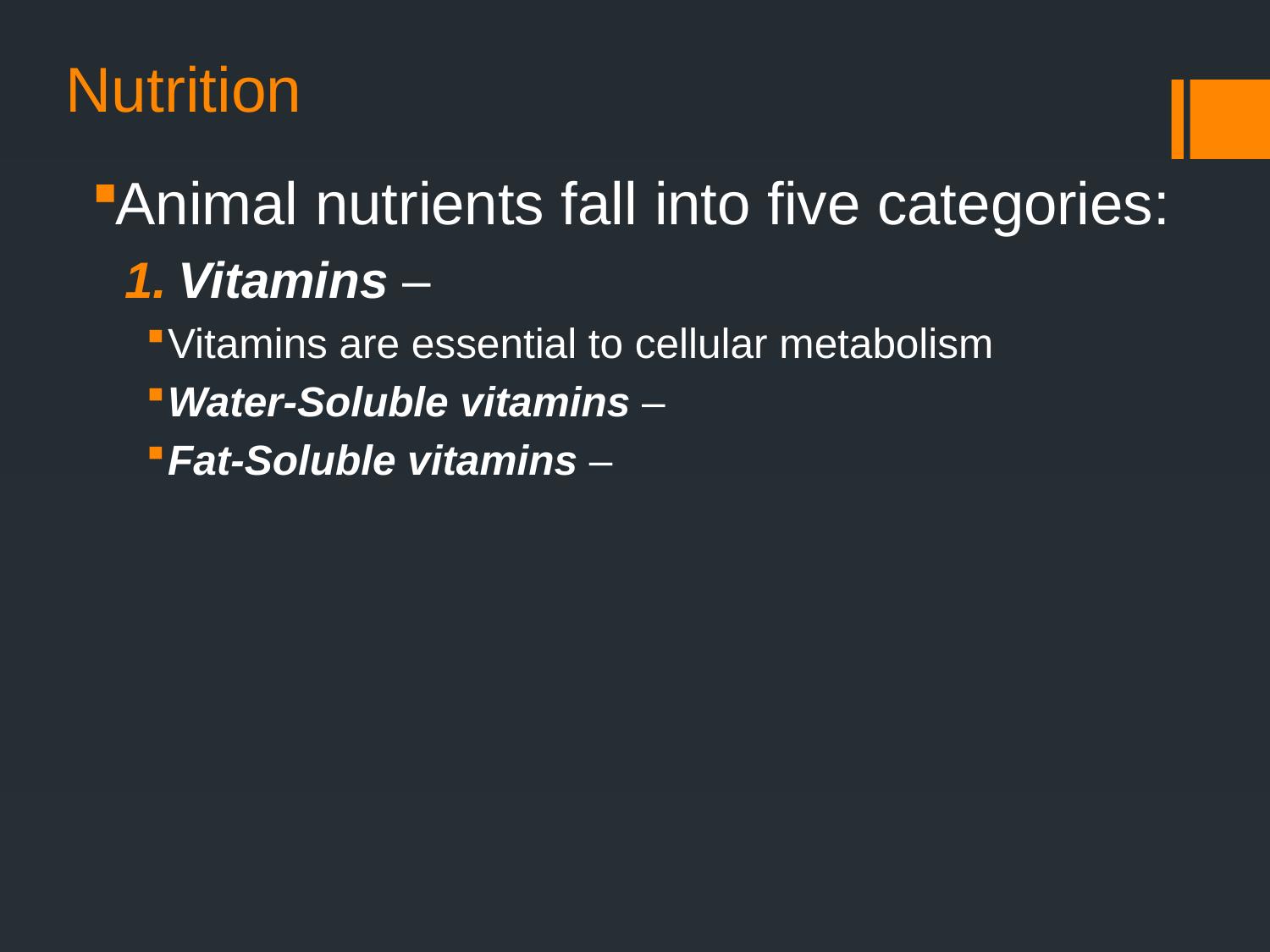

# Nutrition
Animal nutrients fall into five categories:
Vitamins –
Vitamins are essential to cellular metabolism
Water-Soluble vitamins –
Fat-Soluble vitamins –